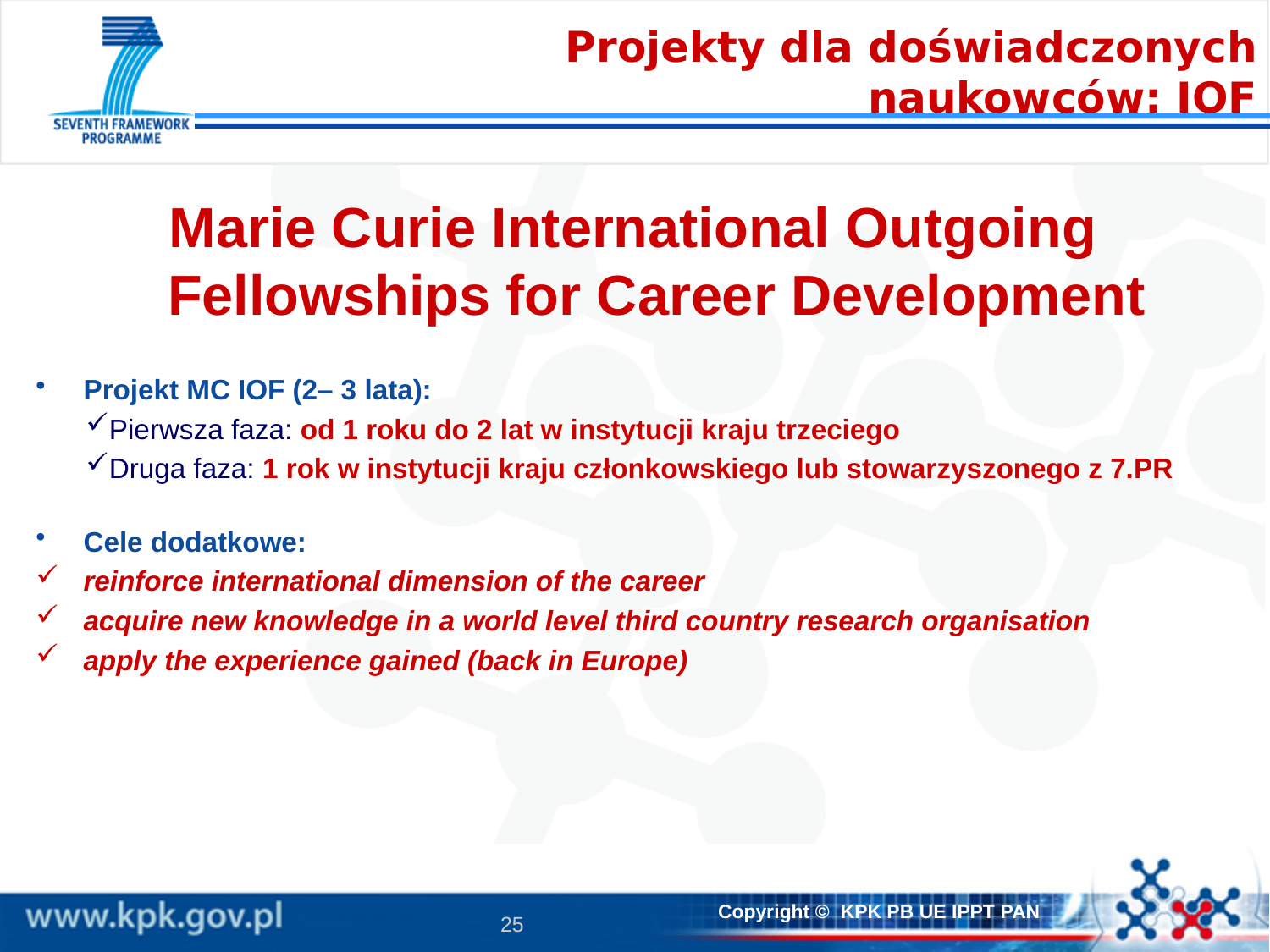

Projekty dla doświadczonych naukowców: IOF
Marie Curie International Outgoing Fellowships for Career Development

Projekt MC IOF (2– 3 lata):
Pierwsza faza: od 1 roku do 2 lat w instytucji kraju trzeciego
Druga faza: 1 rok w instytucji kraju członkowskiego lub stowarzyszonego z 7.PR
Cele dodatkowe:
reinforce international dimension of the career
acquire new knowledge in a world level third country research organisation
apply the experience gained (back in Europe)